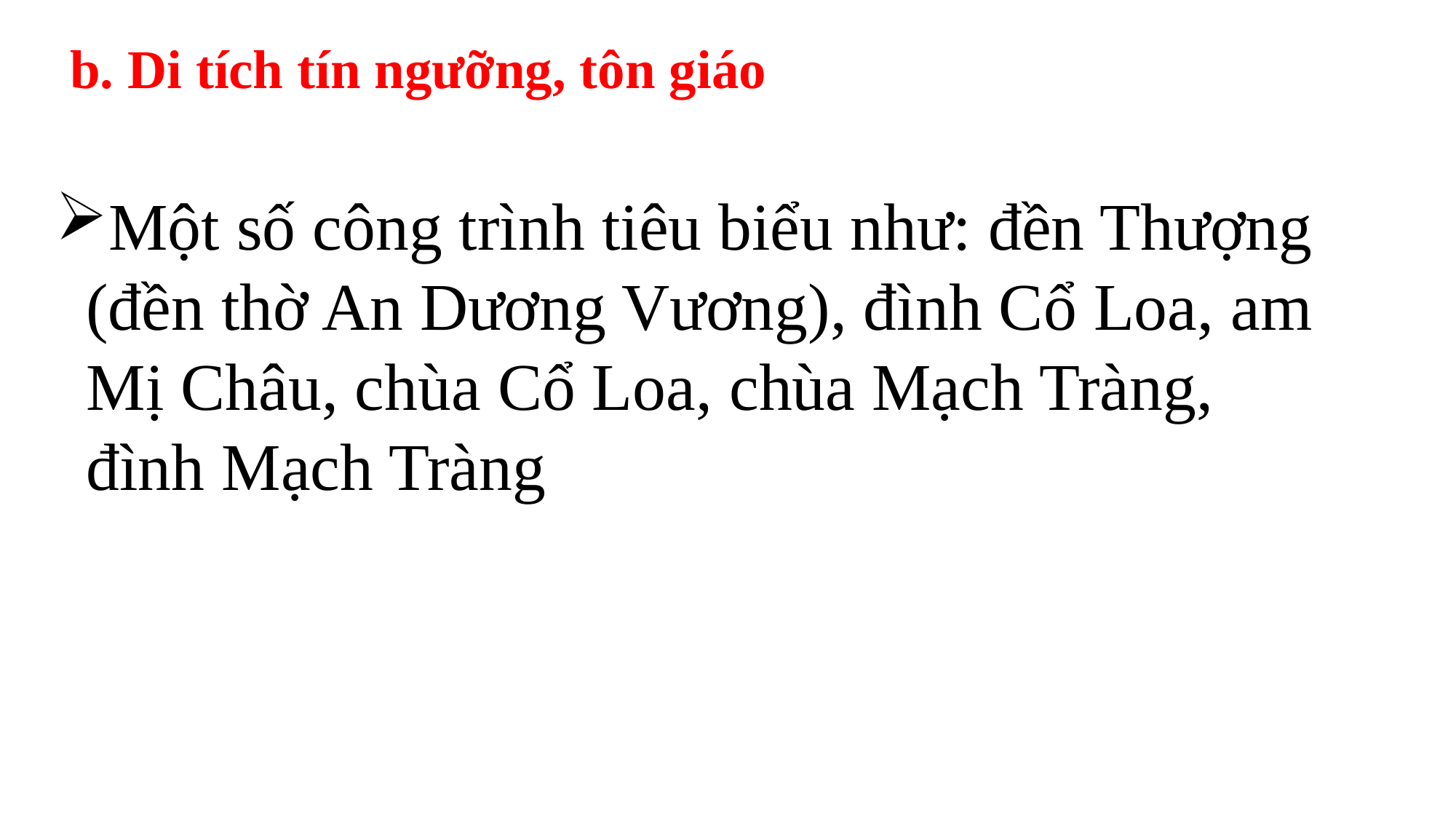

b. Di tích tín ngưỡng, tôn giáo
Một số công trình tiêu biểu như: đền Thượng (đền thờ An Dương Vương), đình Cổ Loa, am Mị Châu, chùa Cổ Loa, chùa Mạch Tràng, đình Mạch Tràng